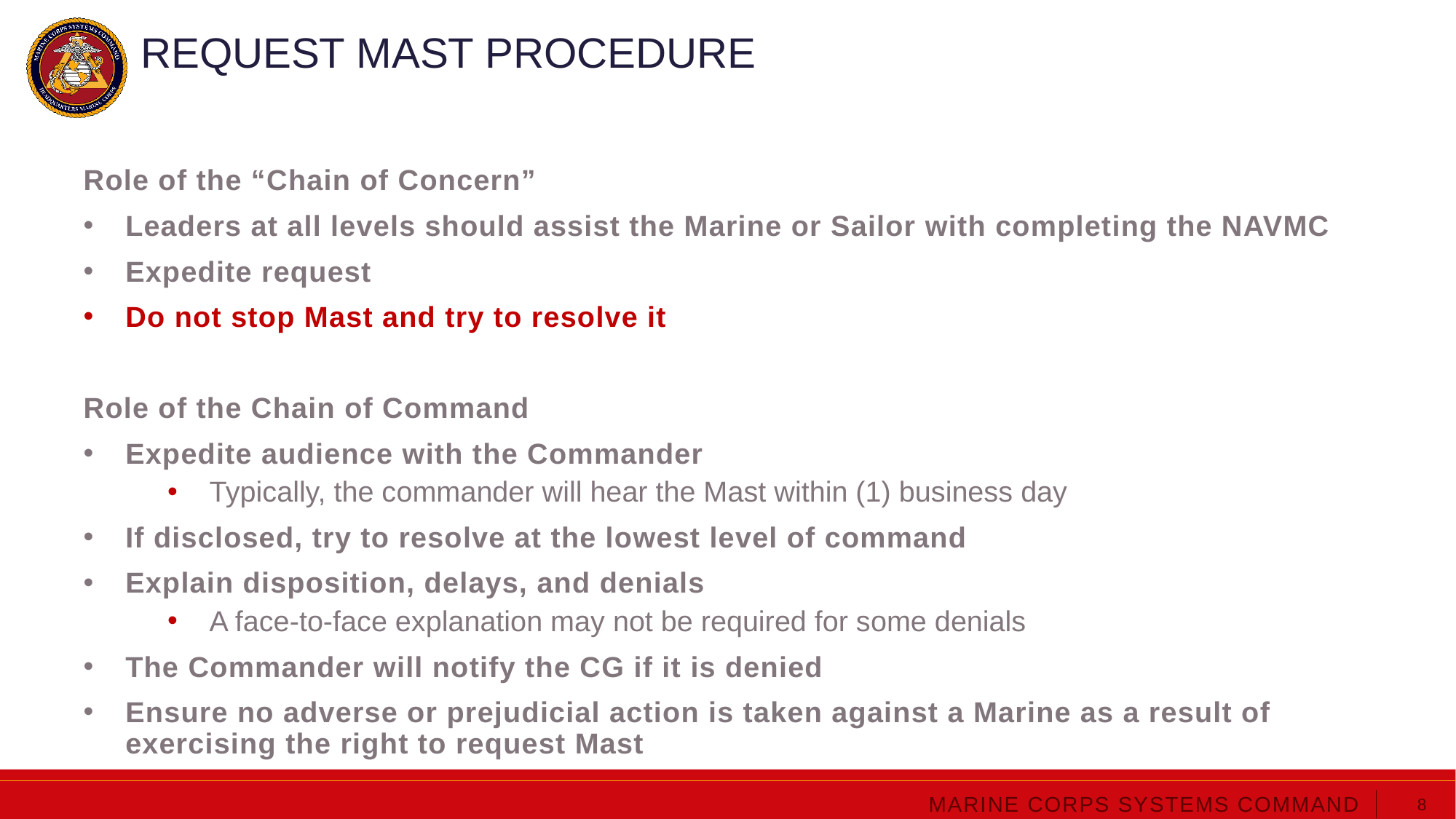

# Request mast procedure

Role of the “Chain of Concern”
Leaders at all levels should assist the Marine or Sailor with completing the NAVMC
Expedite request
Do not stop Mast and try to resolve it

Role of the Chain of Command
Expedite audience with the Commander
Typically, the commander will hear the Mast within (1) business day
If disclosed, try to resolve at the lowest level of command
Explain disposition, delays, and denials
A face-to-face explanation may not be required for some denials
The Commander will notify the CG if it is denied
Ensure no adverse or prejudicial action is taken against a Marine as a result of exercising the right to request Mast